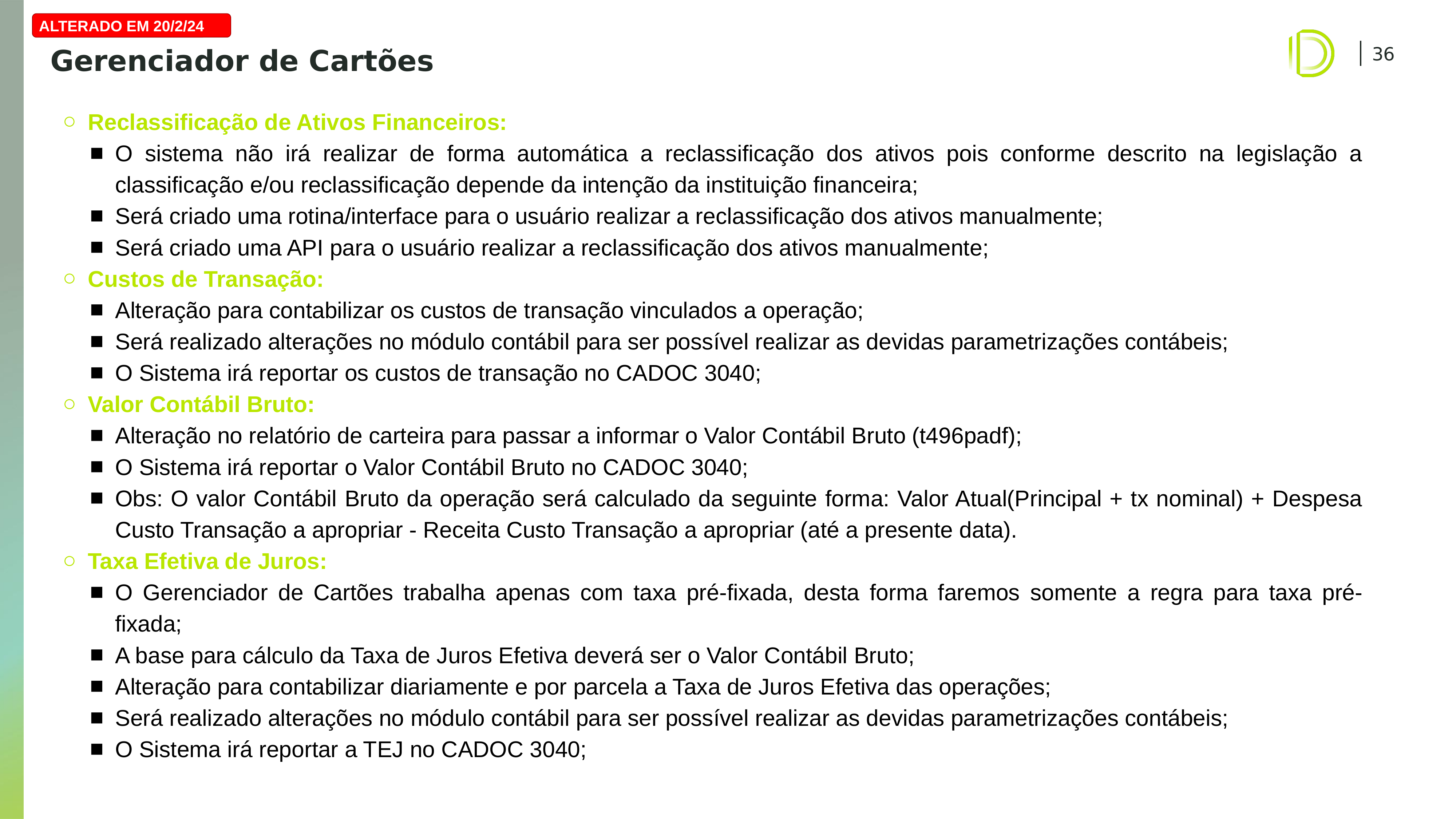

ALTERADO EM 20/2/24
# Gerenciador de Cartões
Reclassificação de Ativos Financeiros:
O sistema não irá realizar de forma automática a reclassificação dos ativos pois conforme descrito na legislação a classificação e/ou reclassificação depende da intenção da instituição financeira;
Será criado uma rotina/interface para o usuário realizar a reclassificação dos ativos manualmente;
Será criado uma API para o usuário realizar a reclassificação dos ativos manualmente;
Custos de Transação:
Alteração para contabilizar os custos de transação vinculados a operação;
Será realizado alterações no módulo contábil para ser possível realizar as devidas parametrizações contábeis;
O Sistema irá reportar os custos de transação no CADOC 3040;
Valor Contábil Bruto:
Alteração no relatório de carteira para passar a informar o Valor Contábil Bruto (t496padf);
O Sistema irá reportar o Valor Contábil Bruto no CADOC 3040;
Obs: O valor Contábil Bruto da operação será calculado da seguinte forma: Valor Atual(Principal + tx nominal) + Despesa Custo Transação a apropriar - Receita Custo Transação a apropriar (até a presente data).
Taxa Efetiva de Juros:
O Gerenciador de Cartões trabalha apenas com taxa pré-fixada, desta forma faremos somente a regra para taxa pré-fixada;
A base para cálculo da Taxa de Juros Efetiva deverá ser o Valor Contábil Bruto;
Alteração para contabilizar diariamente e por parcela a Taxa de Juros Efetiva das operações;
Será realizado alterações no módulo contábil para ser possível realizar as devidas parametrizações contábeis;
O Sistema irá reportar a TEJ no CADOC 3040;